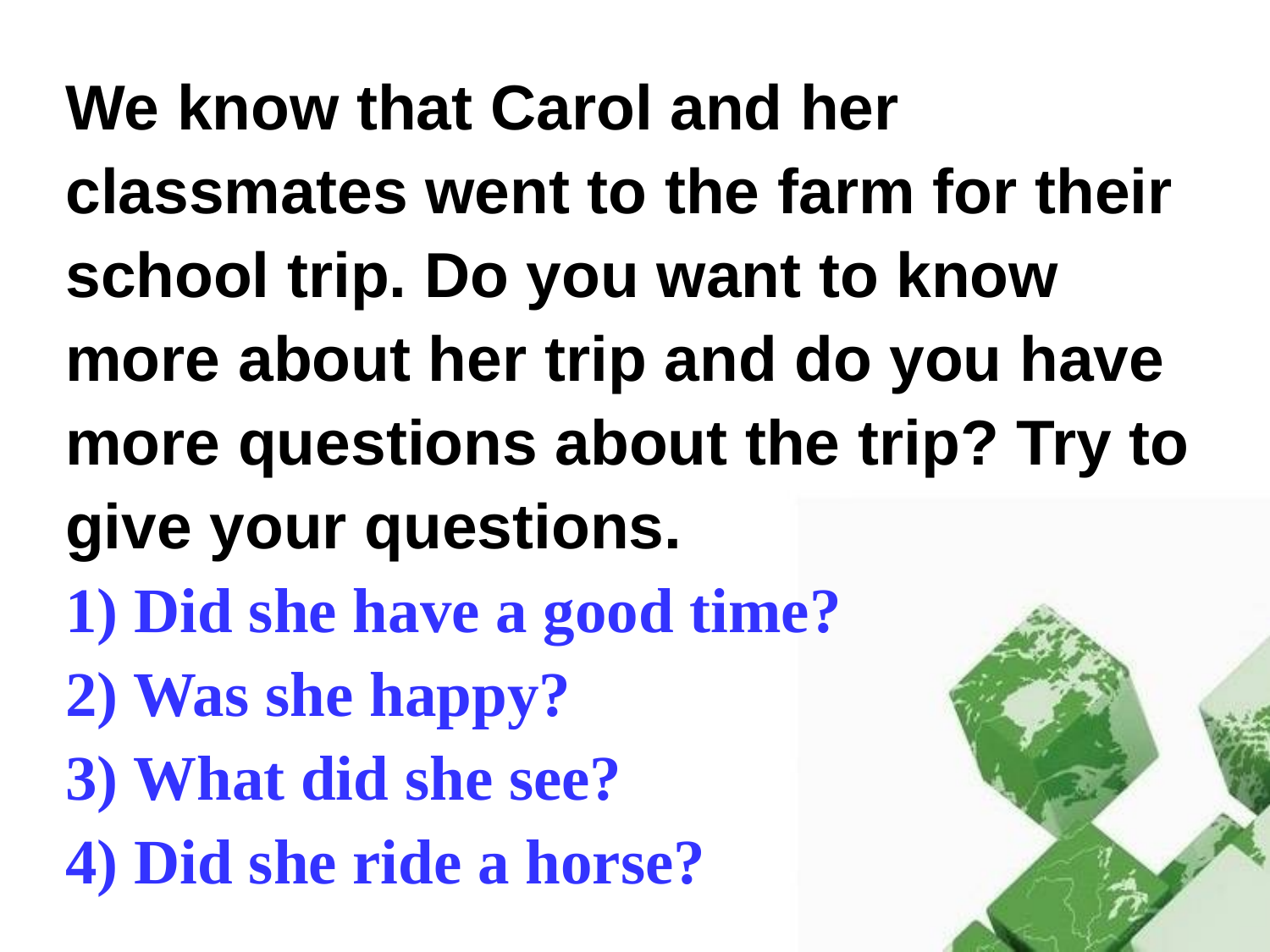

We know that Carol and her classmates went to the farm for their school trip. Do you want to know more about her trip and do you have more questions about the trip? Try to give your questions.
1) Did she have a good time?
2) Was she happy?
3) What did she see?
4) Did she ride a horse?